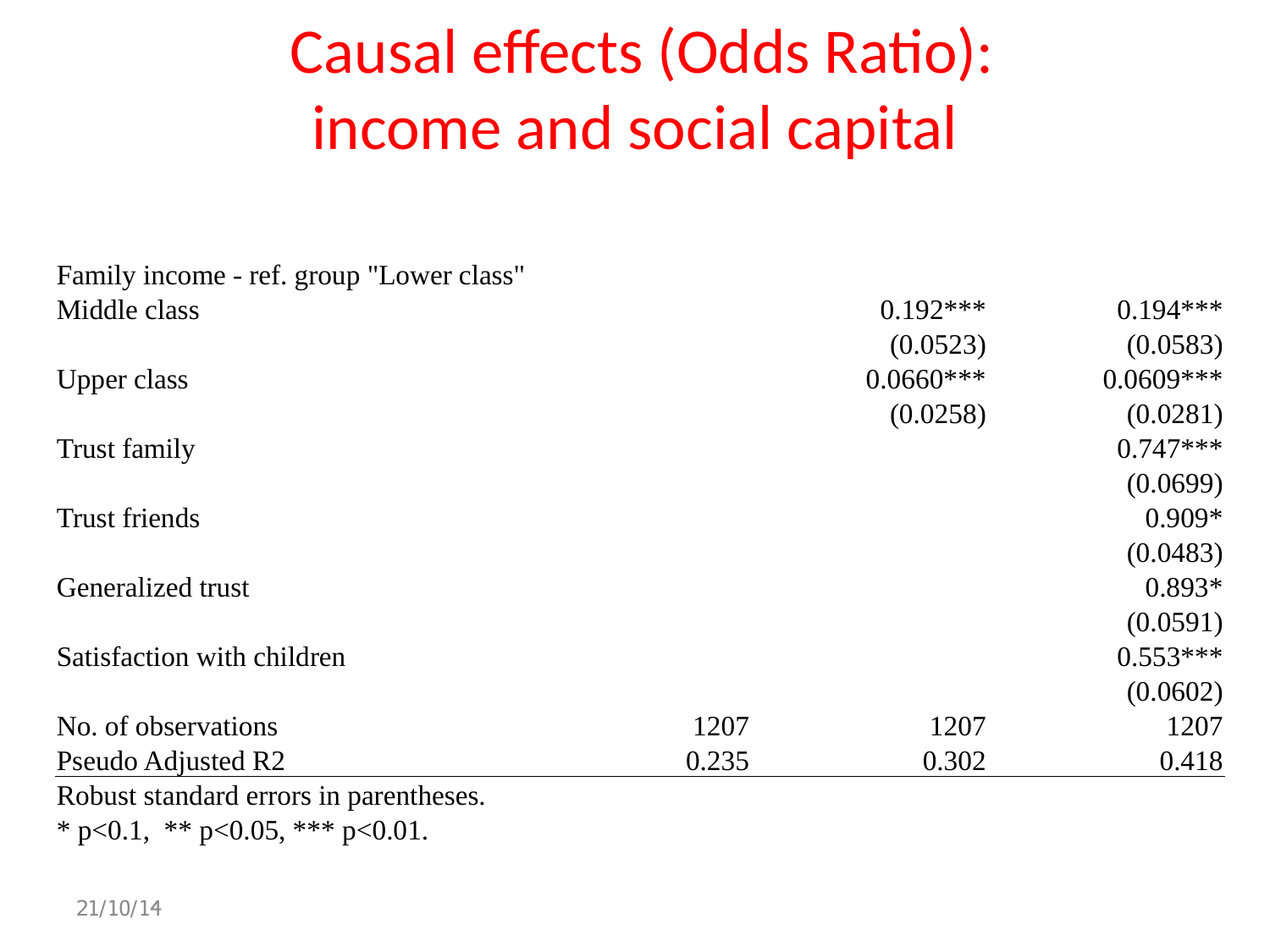

# Causal effects (Odds Ratio): income and social capital
| Family income - ref. group "Lower class" |  |  |  |
| --- | --- | --- | --- |
| Middle class |  | 0.192\*\*\* | 0.194\*\*\* |
|  |  | (0.0523) | (0.0583) |
| Upper class |  | 0.0660\*\*\* | 0.0609\*\*\* |
|  |  | (0.0258) | (0.0281) |
| Trust family |  |  | 0.747\*\*\* |
|  |  |  | (0.0699) |
| Trust friends |  |  | 0.909\* |
|  |  |  | (0.0483) |
| Generalized trust |  |  | 0.893\* |
|  |  |  | (0.0591) |
| Satisfaction with children |  |  | 0.553\*\*\* |
|  |  |  | (0.0602) |
| No. of observations | 1207 | 1207 | 1207 |
| Pseudo Adjusted R2 | 0.235 | 0.302 | 0.418 |
| Robust standard errors in parentheses. |  |  |  |
| \* p<0.1, \*\* p<0.05, \*\*\* p<0.01. |  |  |  |
21/10/14